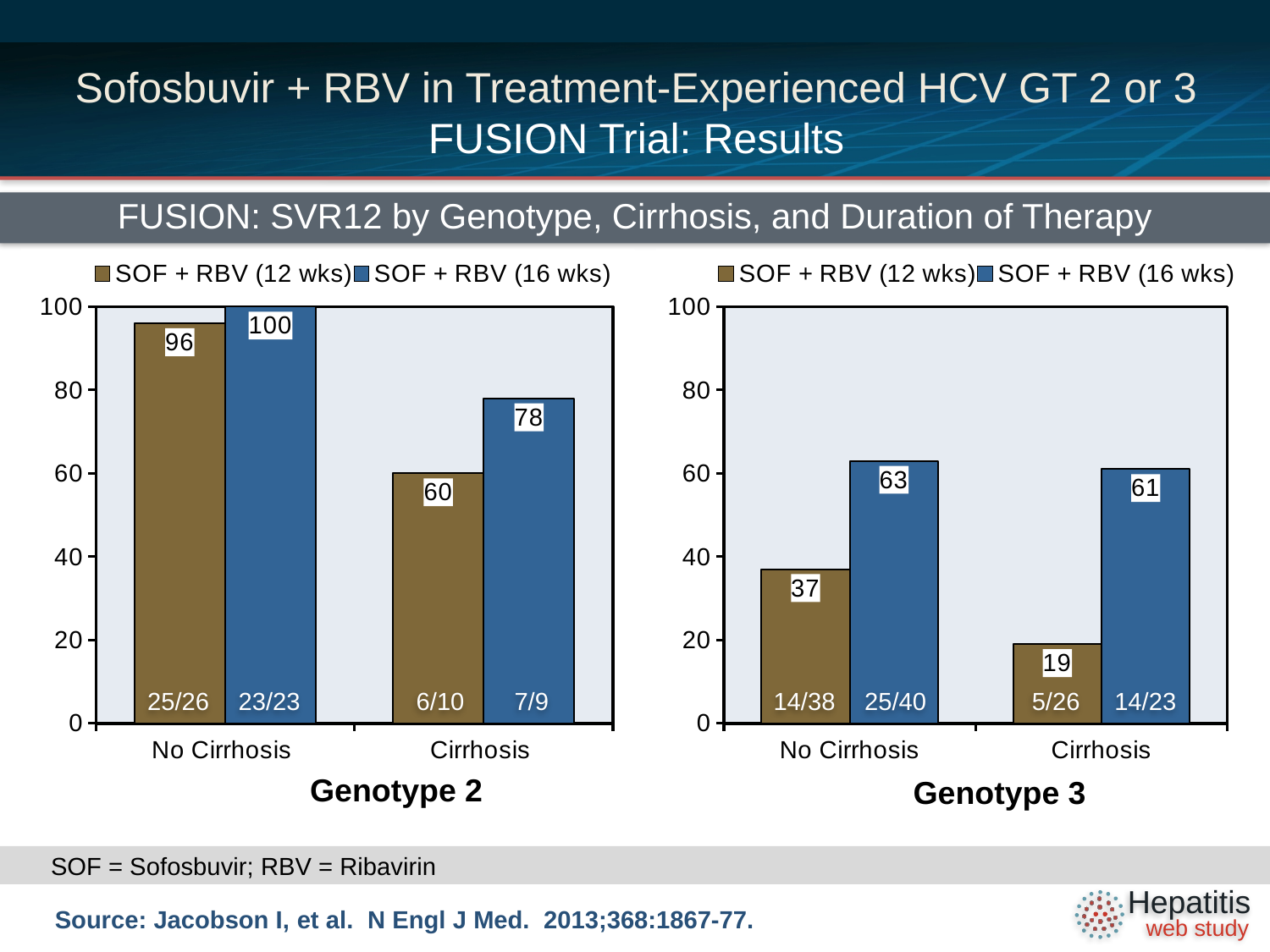

# Sofosbuvir + RBV in Treatment-Experienced HCV GT 2 or 3 FUSION Trial: Results
FUSION: SVR12 by Genotype, Cirrhosis, and Duration of Therapy

### Chart

| Category |  |  |
|---|---|---|
| No Cirrhosis  | 96.0 | 100.0 |
| Cirrhosis  | 60.0 | 78.0 |

### Chart

| Category |  |  |
|---|---|---|
| No Cirrhosis | 37.0 | 63.0 |
| Cirrhosis | 19.0 | 61.0 |
25/26
23/23
6/10
7/9
14/38
25/40
5/26
14/23
Genotype 2
Genotype 3
SOF = Sofosbuvir; RBV = Ribavirin
Source: Jacobson I, et al.  N Engl J Med.  2013;368:1867-77.